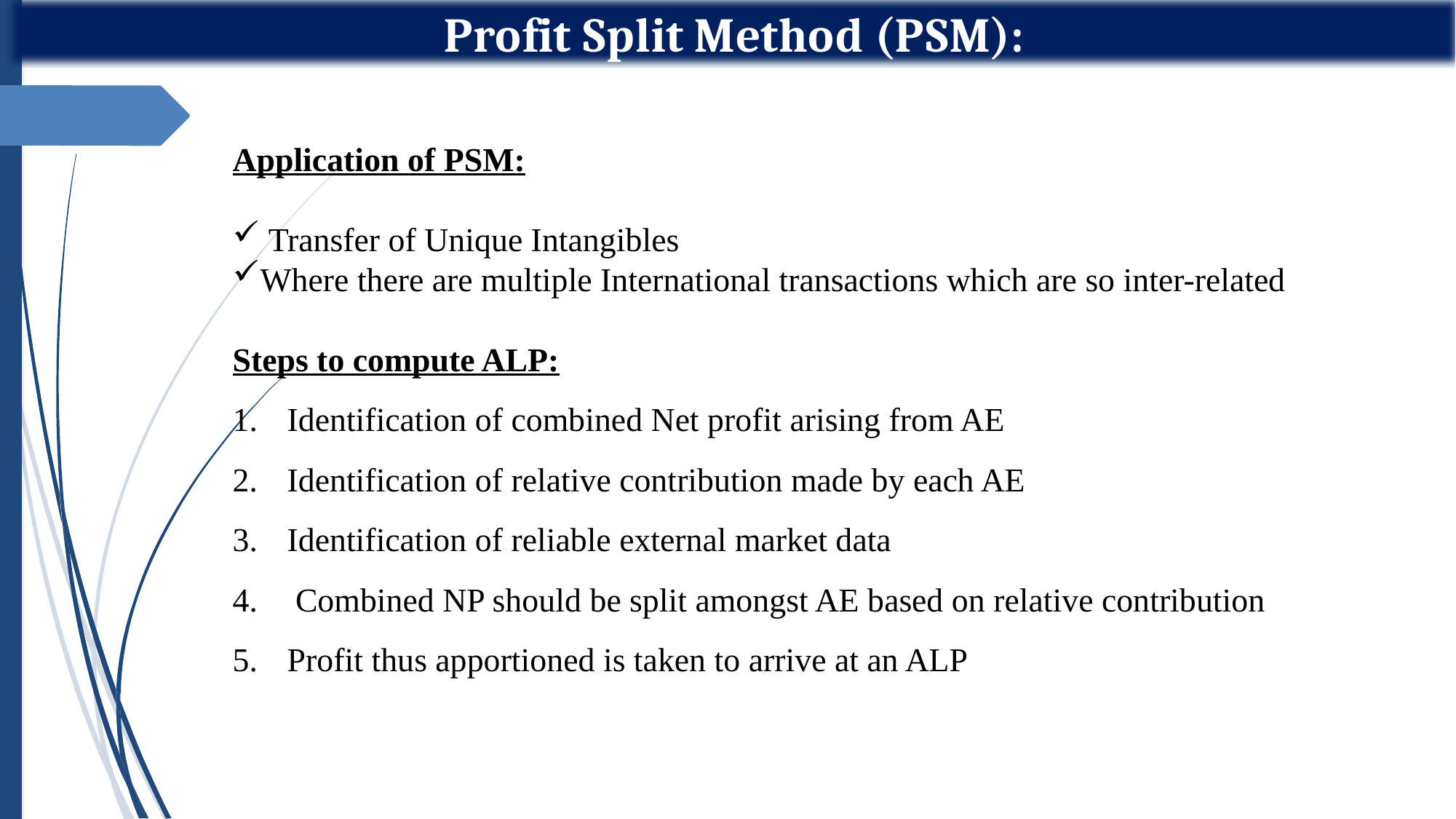

Profit Split Method (PSM):
Application of PSM:

 Transfer of Unique Intangibles
Where there are multiple International transactions which are so inter-related

Steps to compute ALP:
Identification of combined Net profit arising from AE
Identification of relative contribution made by each AE
Identification of reliable external market data
 Combined NP should be split amongst AE based on relative contribution
Profit thus apportioned is taken to arrive at an ALP